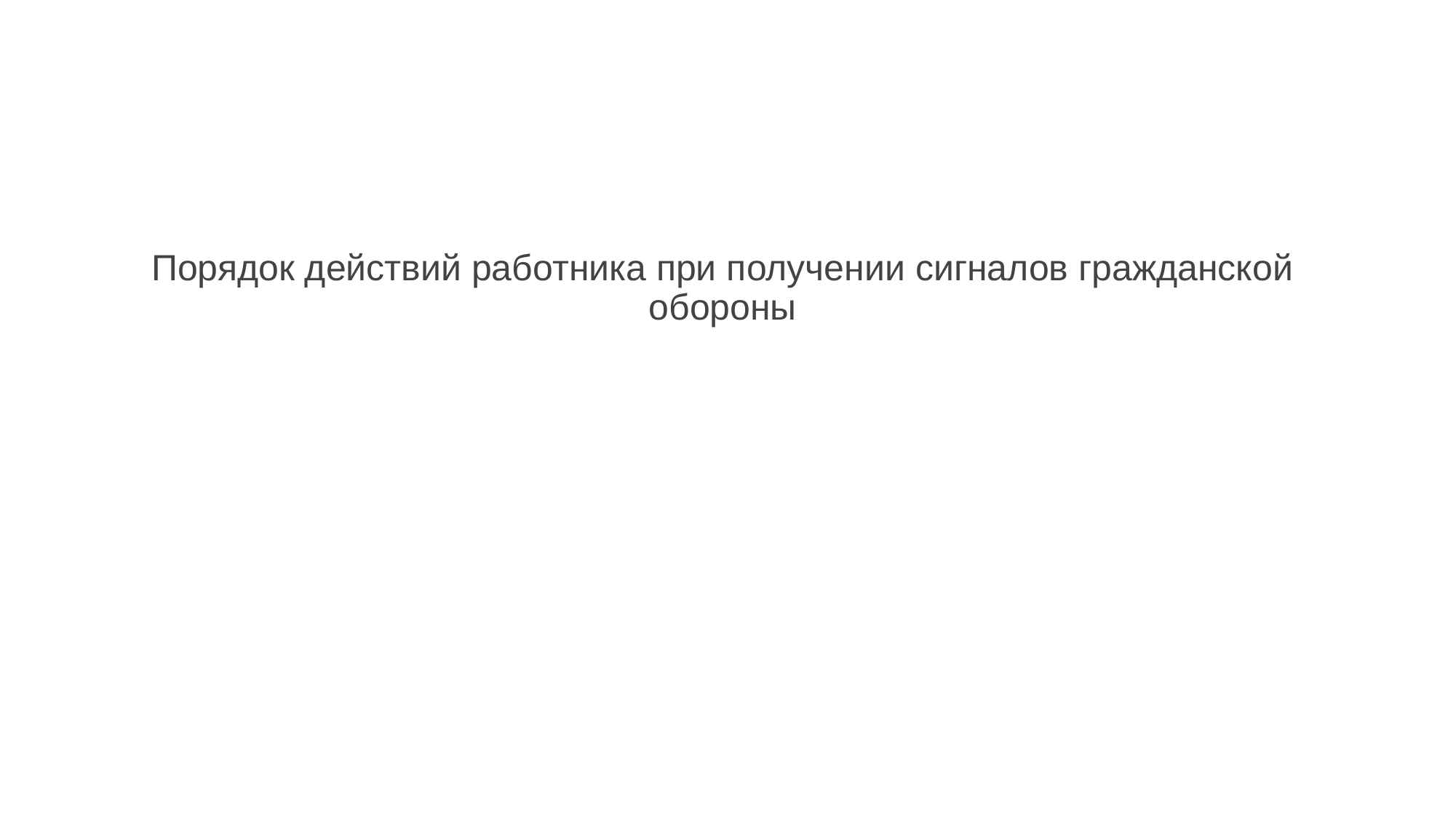

Порядок действий работника при получении сигналов гражданской обороны